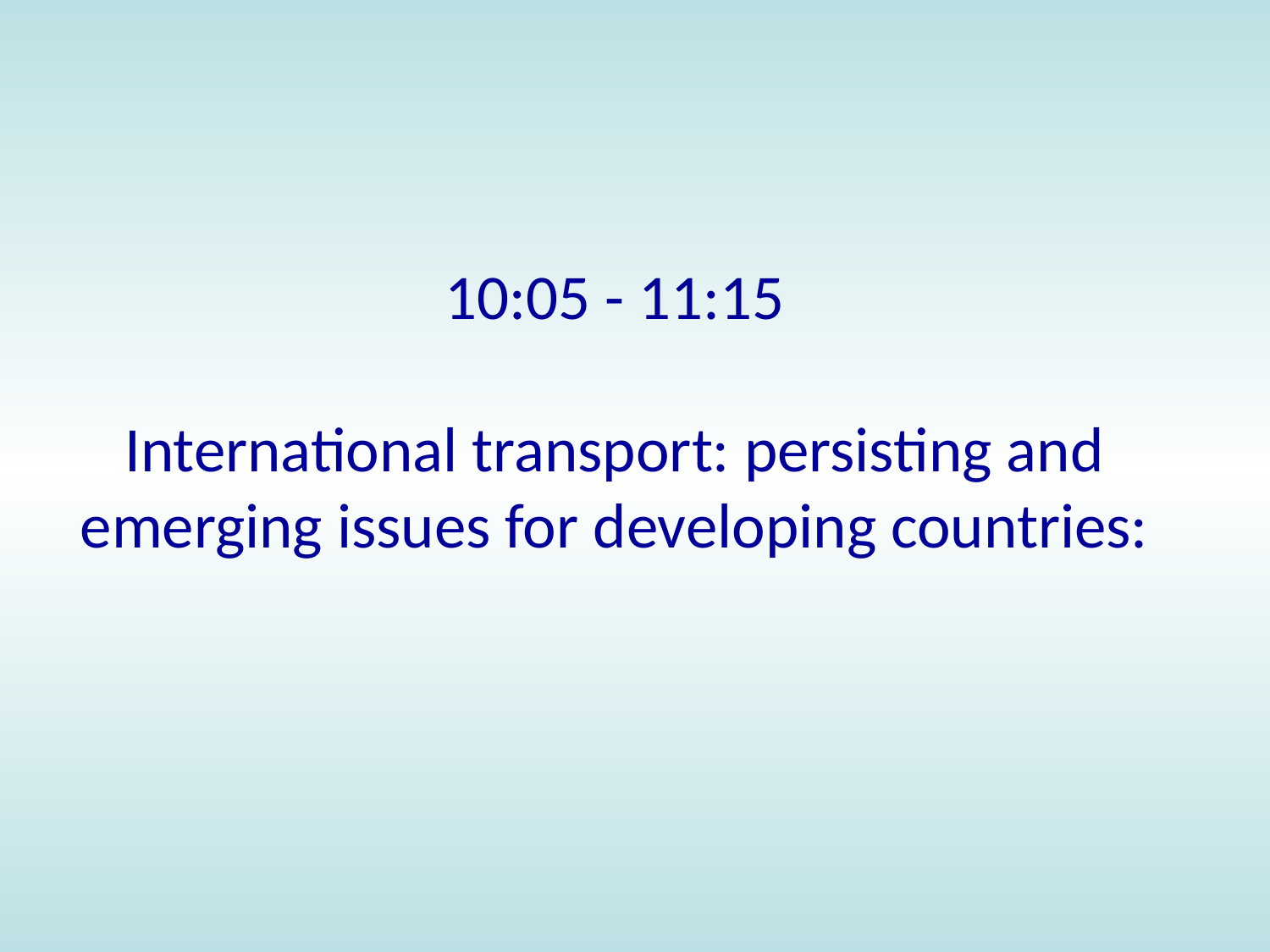

# 10:05 - 11:15 International transport: persisting and emerging issues for developing countries: